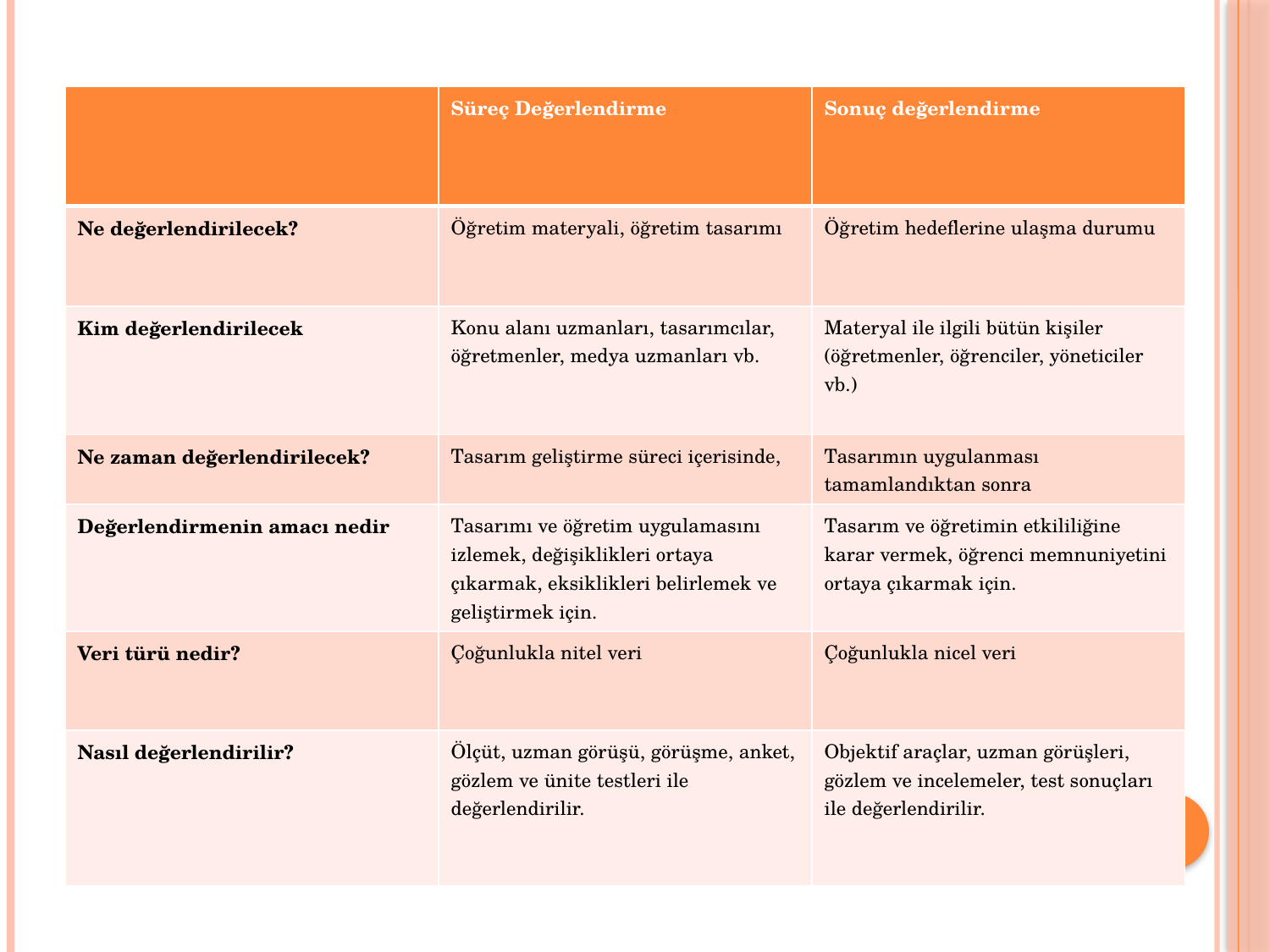

|  | Süreç Değerlendirme | Sonuç değerlendirme |
| --- | --- | --- |
| Ne değerlendirilecek? | Öğretim materyali, öğretim tasarımı | Öğretim hedeflerine ulaşma durumu |
| Kim değerlendirilecek | Konu alanı uzmanları, tasarımcılar, öğretmenler, medya uzmanları vb. | Materyal ile ilgili bütün kişiler (öğretmenler, öğrenciler, yöneticiler vb.) |
| Ne zaman değerlendirilecek? | Tasarım geliştirme süreci içerisinde, | Tasarımın uygulanması tamamlandıktan sonra |
| Değerlendirmenin amacı nedir | Tasarımı ve öğretim uygulamasını izlemek, değişiklikleri ortaya çıkarmak, eksiklikleri belirlemek ve geliştirmek için. | Tasarım ve öğretimin etkililiğine karar vermek, öğrenci memnuniyetini ortaya çıkarmak için. |
| Veri türü nedir? | Çoğunlukla nitel veri | Çoğunlukla nicel veri |
| Nasıl değerlendirilir? | Ölçüt, uzman görüşü, görüşme, anket, gözlem ve ünite testleri ile değerlendirilir. | Objektif araçlar, uzman görüşleri, gözlem ve incelemeler, test sonuçları ile değerlendirilir. |